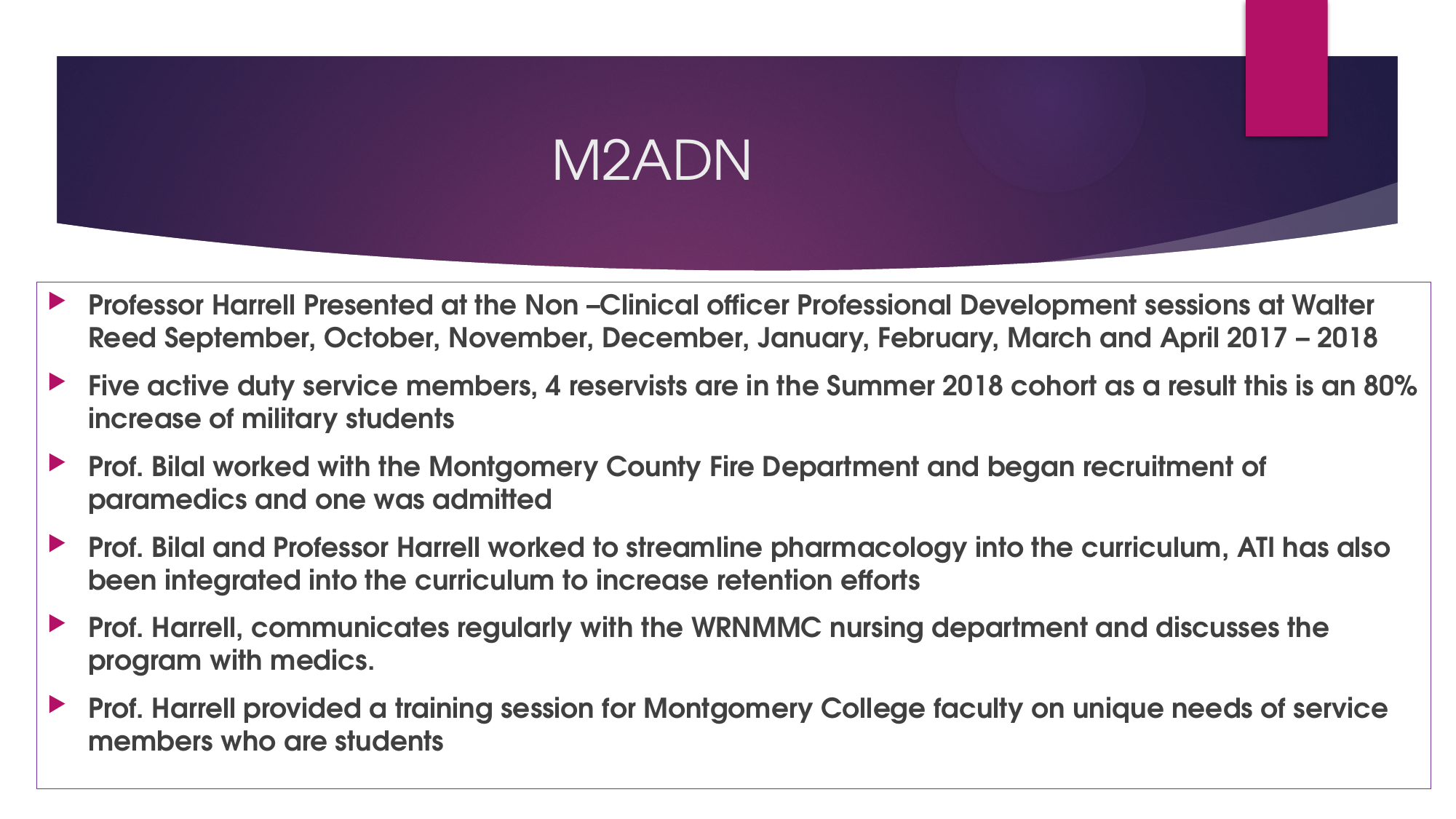

# M2ADN
Professor Harrell Presented at the Non –Clinical officer Professional Development sessions at Walter Reed September, October, November, December, January, February, March and April 2017 – 2018
Five active duty service members, 4 reservists are in the Summer 2018 cohort as a result this is an 80% increase of military students
Prof. Bilal worked with the Montgomery County Fire Department and began recruitment of paramedics and one was admitted
Prof. Bilal and Professor Harrell worked to streamline pharmacology into the curriculum, ATI has also been integrated into the curriculum to increase retention efforts
Prof. Harrell, communicates regularly with the WRNMMC nursing department and discusses the program with medics.
Prof. Harrell provided a training session for Montgomery College faculty on unique needs of service members who are students